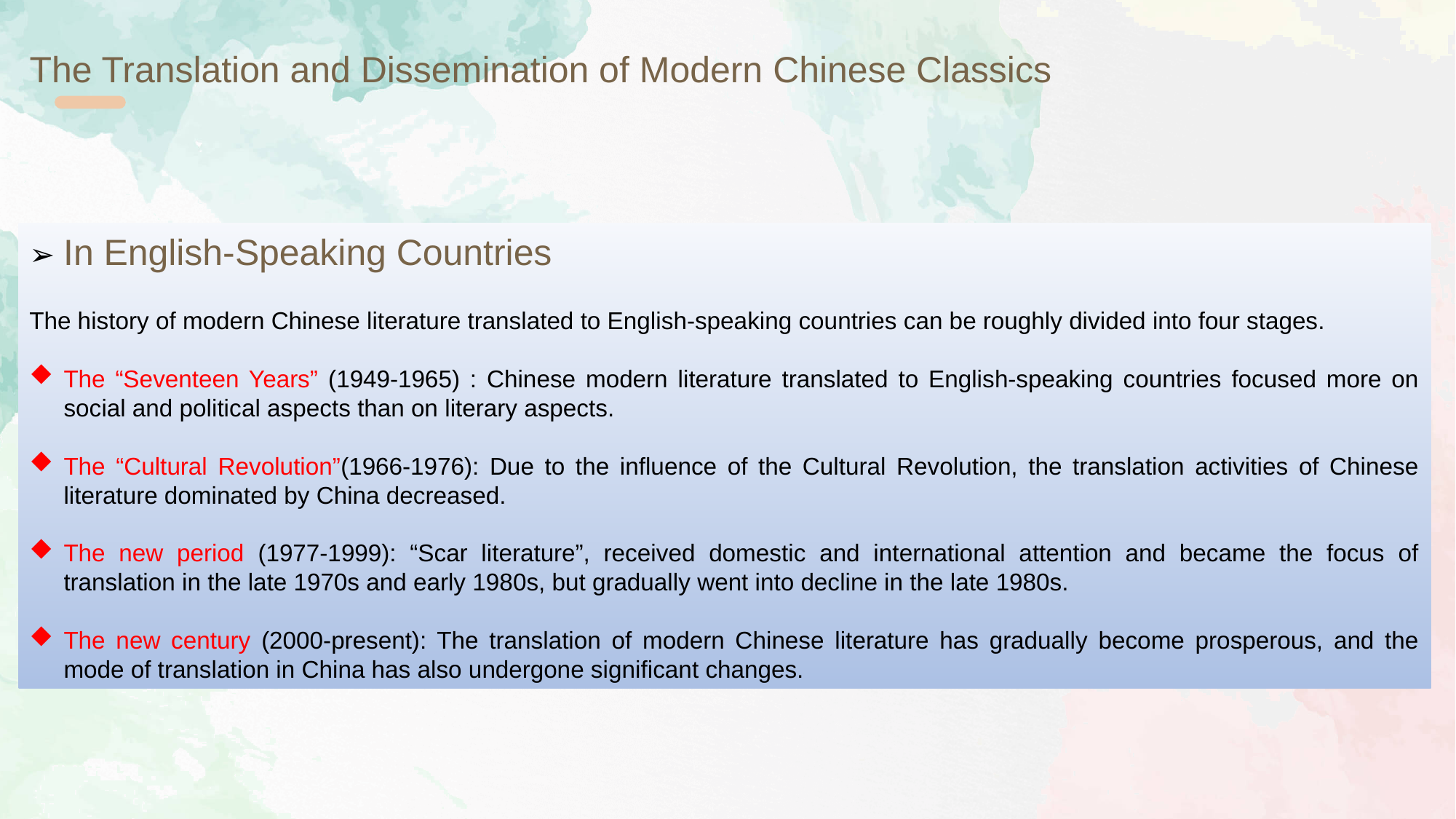

The Translation and Dissemination of Modern Chinese Classics

➢ In English-Speaking Countries

The history of modern Chinese literature translated to English-speaking countries can be roughly divided into four stages.

The “Seventeen Years” (1949-1965) : Chinese modern literature translated to English-speaking countries focused more on social and political aspects than on literary aspects.

The “Cultural Revolution”(1966-1976): Due to the influence of the Cultural Revolution, the translation activities of Chinese literature dominated by China decreased.

The new period (1977-1999): “Scar literature”, received domestic and international attention and became the focus of translation in the late 1970s and early 1980s, but gradually went into decline in the late 1980s.

The new century (2000-present): The translation of modern Chinese literature has gradually become prosperous, and the mode of translation in China has also undergone significant changes.